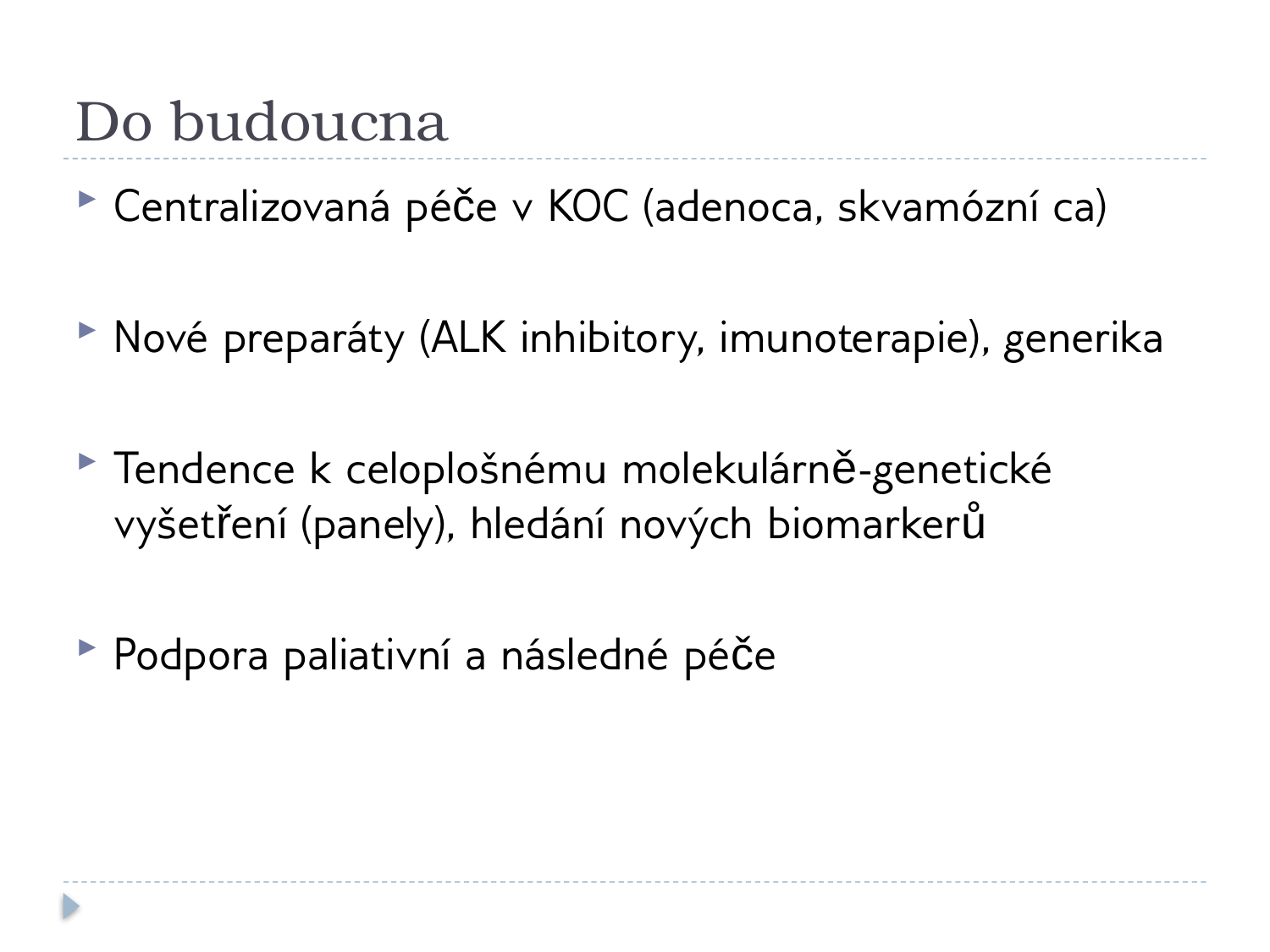

# Do budoucna
Centralizovaná péče v KOC (adenoca, skvamózní ca)

Nové preparáty (ALK inhibitory, imunoterapie), generika

Tendence k celoplošnému molekulárně-genetické vyšetření (panely), hledání nových biomarkerů

Podpora paliativní a následné péče